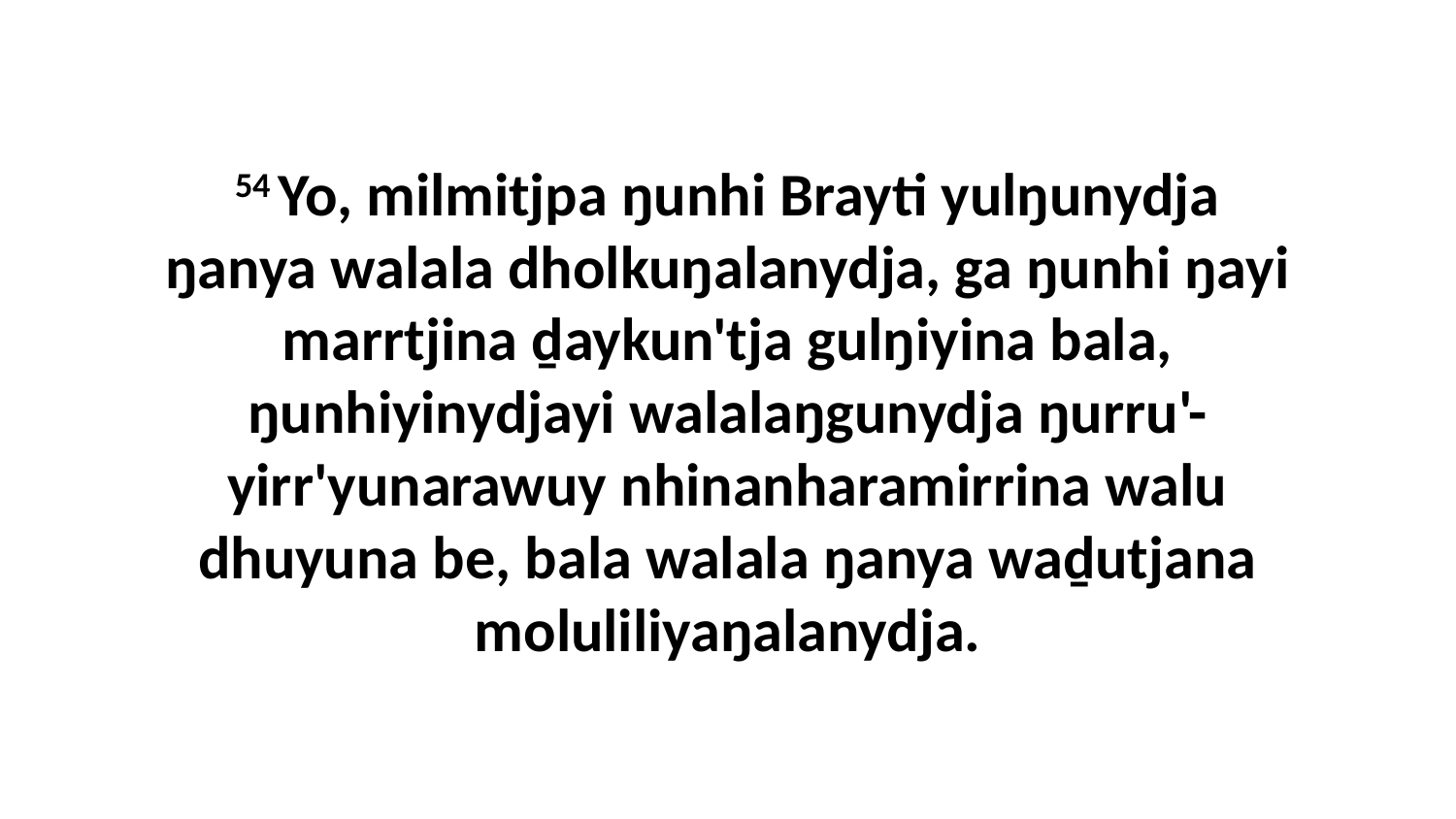

54 Yo, milmitjpa ŋunhi Brayti yulŋunydja ŋanya walala dholkuŋalanydja, ga ŋunhi ŋayi marrtjina ḏaykun'tja gulŋiyina bala, ŋunhiyinydjayi walalaŋgunydja ŋurru'-yirr'yunarawuy nhinanharamirrina walu dhuyuna be, bala walala ŋanya waḏutjana moluliliyaŋalanydja.